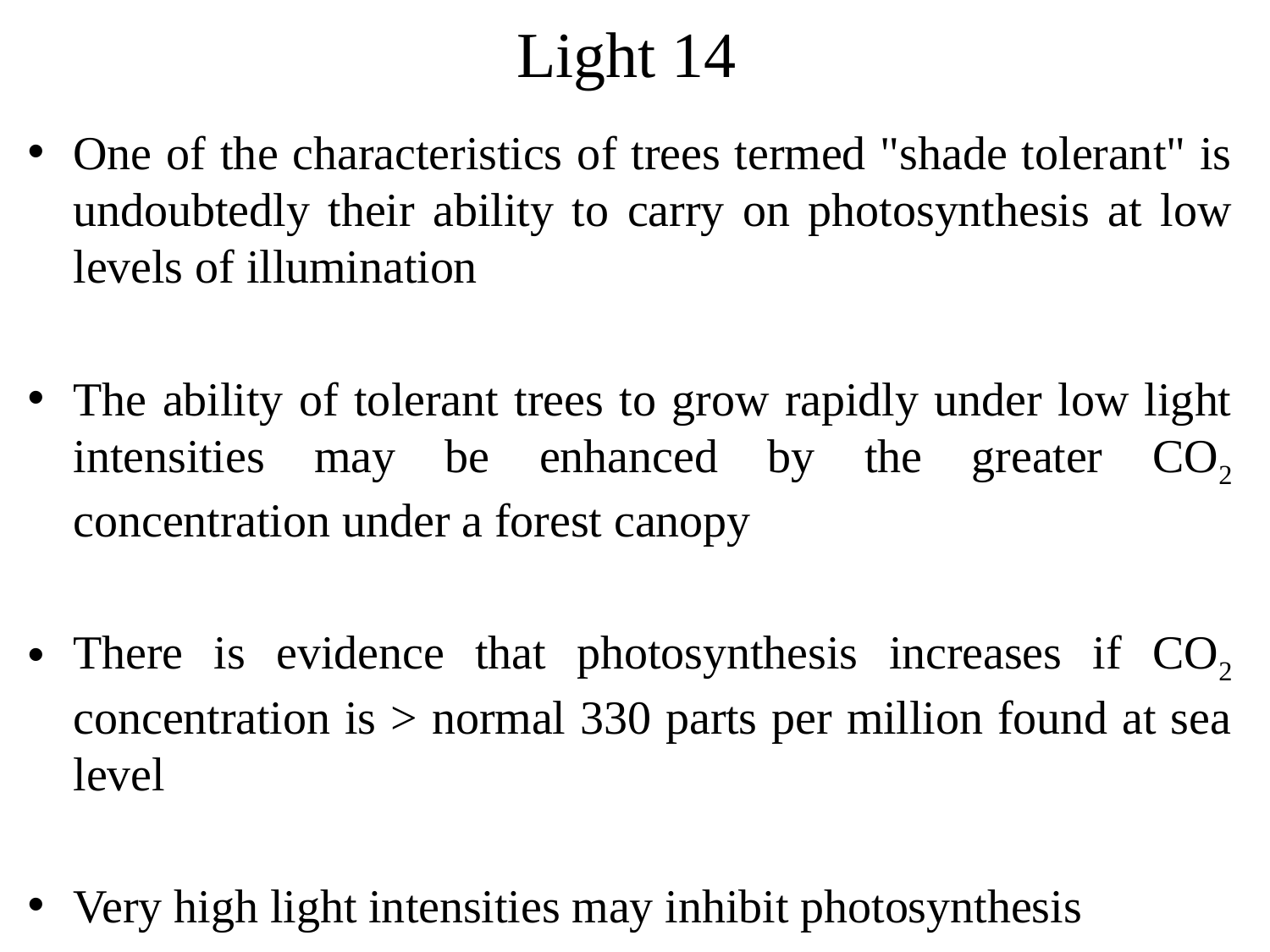

# Light 14
One of the characteristics of trees termed "shade tolerant" is undoubtedly their ability to carry on photosynthesis at low levels of illumination

The ability of tolerant trees to grow rapidly under low light intensities may be enhanced by the greater CO2 concentration under a forest canopy

There is evidence that photosynthesis increases if CO2 concentration is > normal 330 parts per million found at sea level

Very high light intensities may inhibit photosynthesis